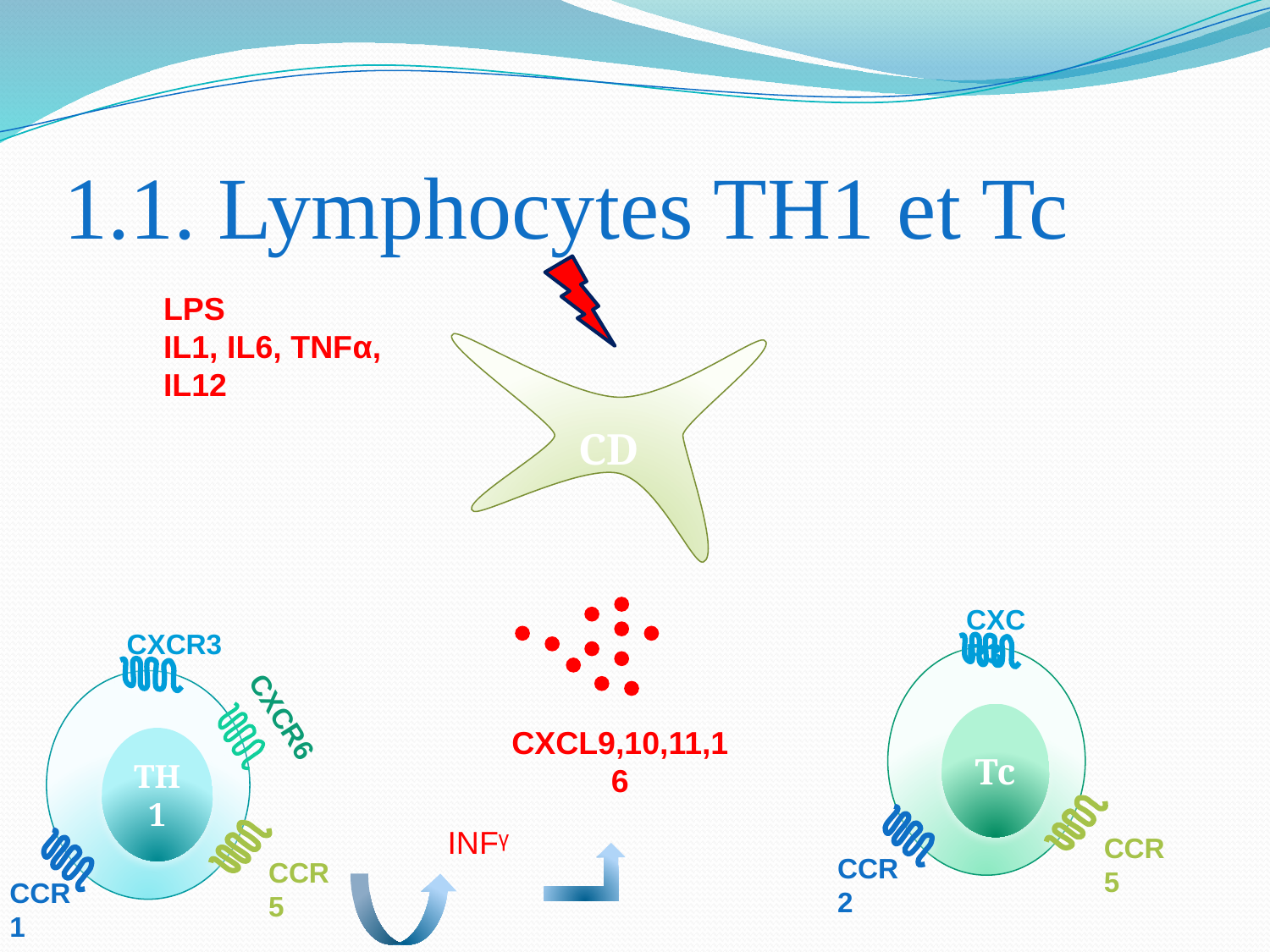

# 1.1. Lymphocytes TH1 et Tc

LPS
IL1, IL6, TNFα, IL12
CD
CXCR3

Tc

CCR5
CCR2

CXCL9,10,11,16
CXCR3

TH1
CXCR6

CCR5
CCR1
INFᵞ